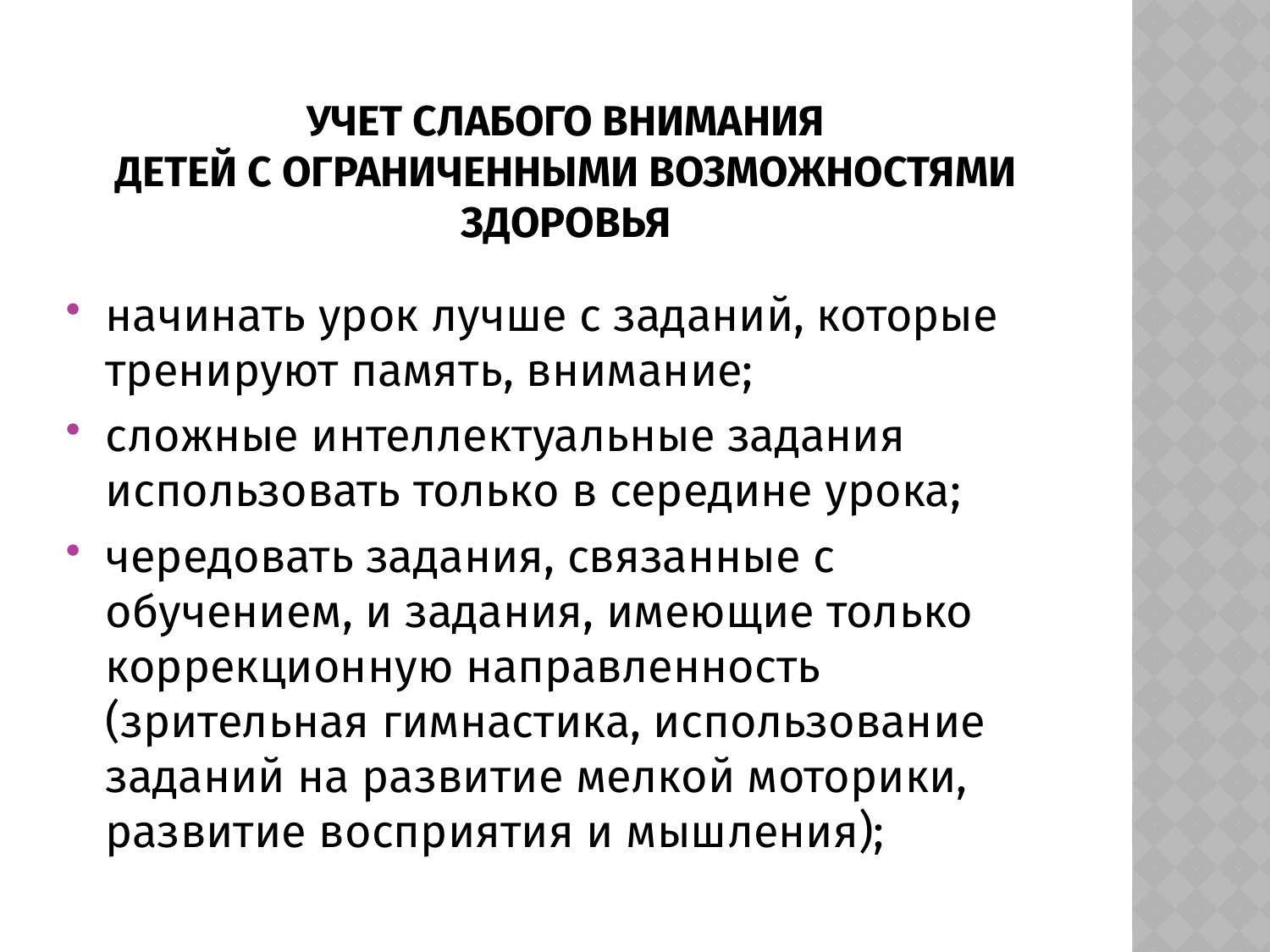

# учет слабого внимания детей с ограниченными возможностями здоровья
начинать урок лучше с заданий, которые тренируют память, внимание;
сложные интеллектуальные задания использовать только в середине урока;
чередовать задания, связанные с обучением, и задания, имеющие только коррекционную направленность (зрительная гимнастика, использование заданий на развитие мелкой моторики, развитие восприятия и мышления);